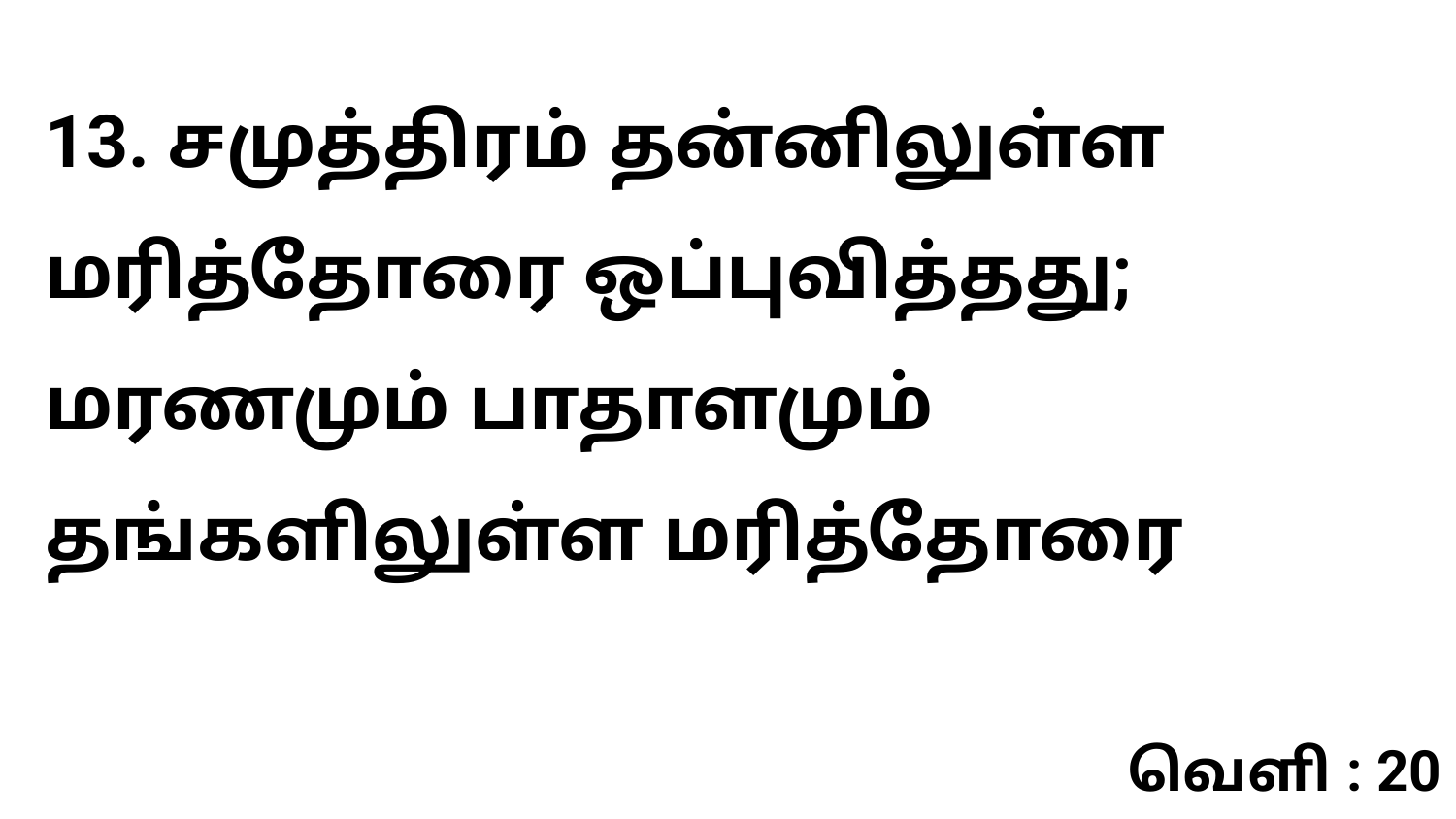

13. சமுத்திரம் தன்னிலுள்ள மரித்தோரை ஒப்புவித்தது; மரணமும் பாதாளமும் தங்களிலுள்ள மரித்தோரை
வெளி : 20